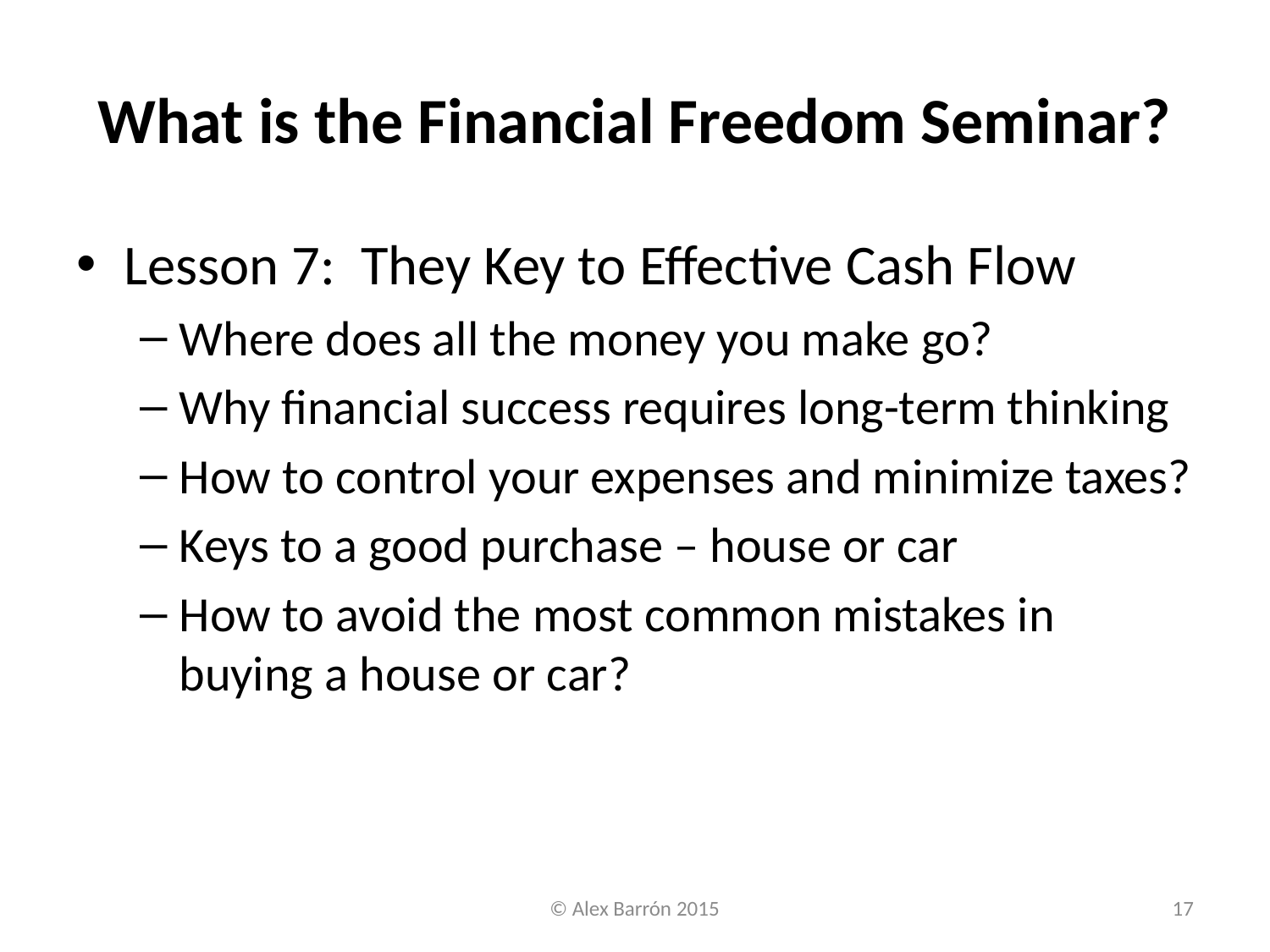

# What is the Financial Freedom Seminar?
Lesson 7:  They Key to Effective Cash Flow
Where does all the money you make go?
Why financial success requires long-term thinking
How to control your expenses and minimize taxes?
Keys to a good purchase – house or car
How to avoid the most common mistakes in buying a house or car?
© Alex Barrón 2015
17